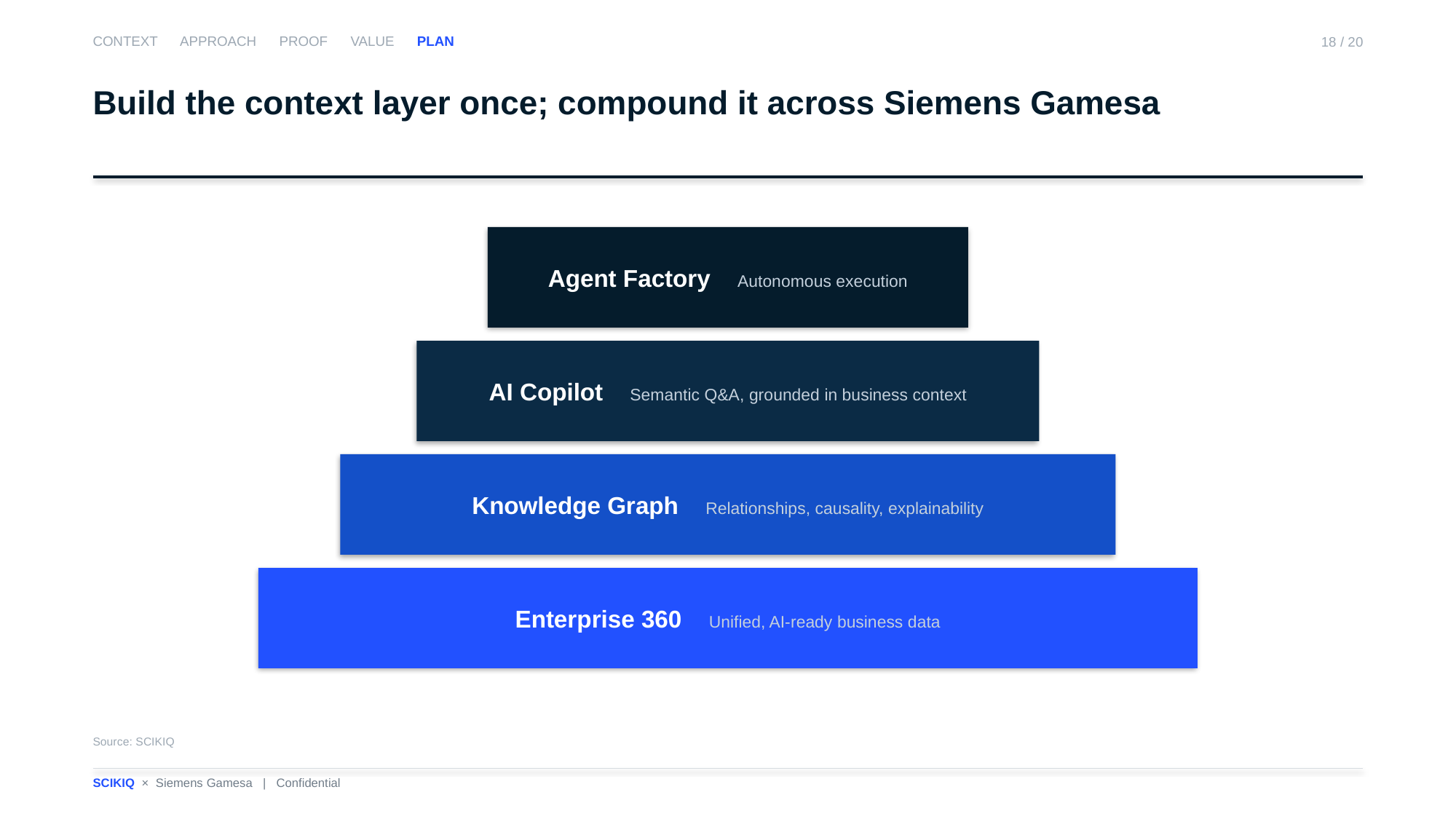

CONTEXT      APPROACH      PROOF      VALUE      PLAN
18 / 20
Build the context layer once; compound it across Siemens Gamesa

Agent Factory    Autonomous execution

AI Copilot    Semantic Q&A, grounded in business context

Knowledge Graph    Relationships, causality, explainability

Enterprise 360    Unified, AI-ready business data
Source: SCIKIQ
SCIKIQ  ×  Siemens Gamesa   |   Confidential